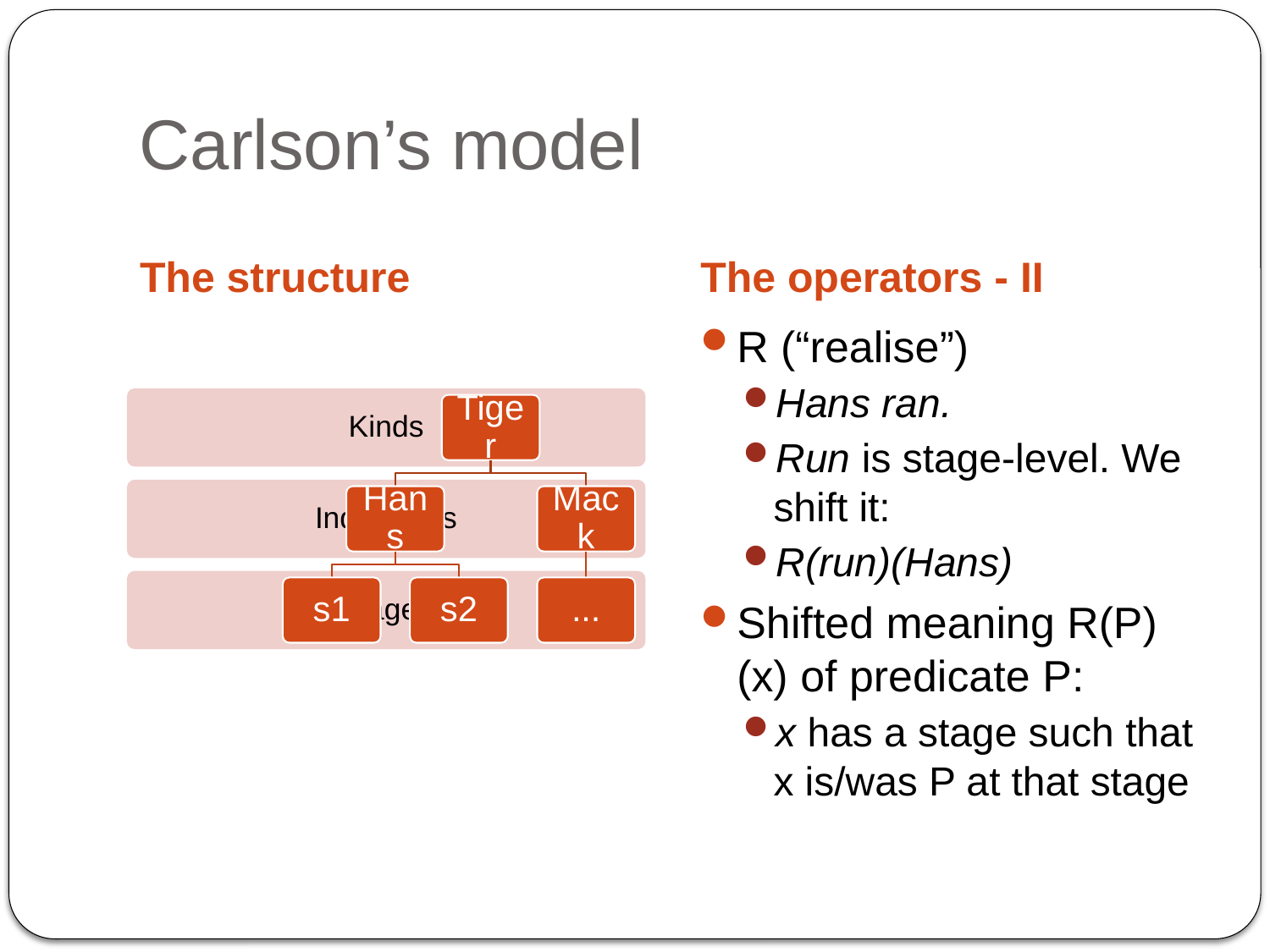

# Carlson’s model
Stages
Individuals
Kinds
Tiger
Hans
s1
s2
Mack
...
The structure
The operators - II
R (“realise”)
Hans ran.
Run is stage-level. We shift it:
R(run)(Hans)
Shifted meaning R(P)(x) of predicate P:
x has a stage such that x is/was P at that stage